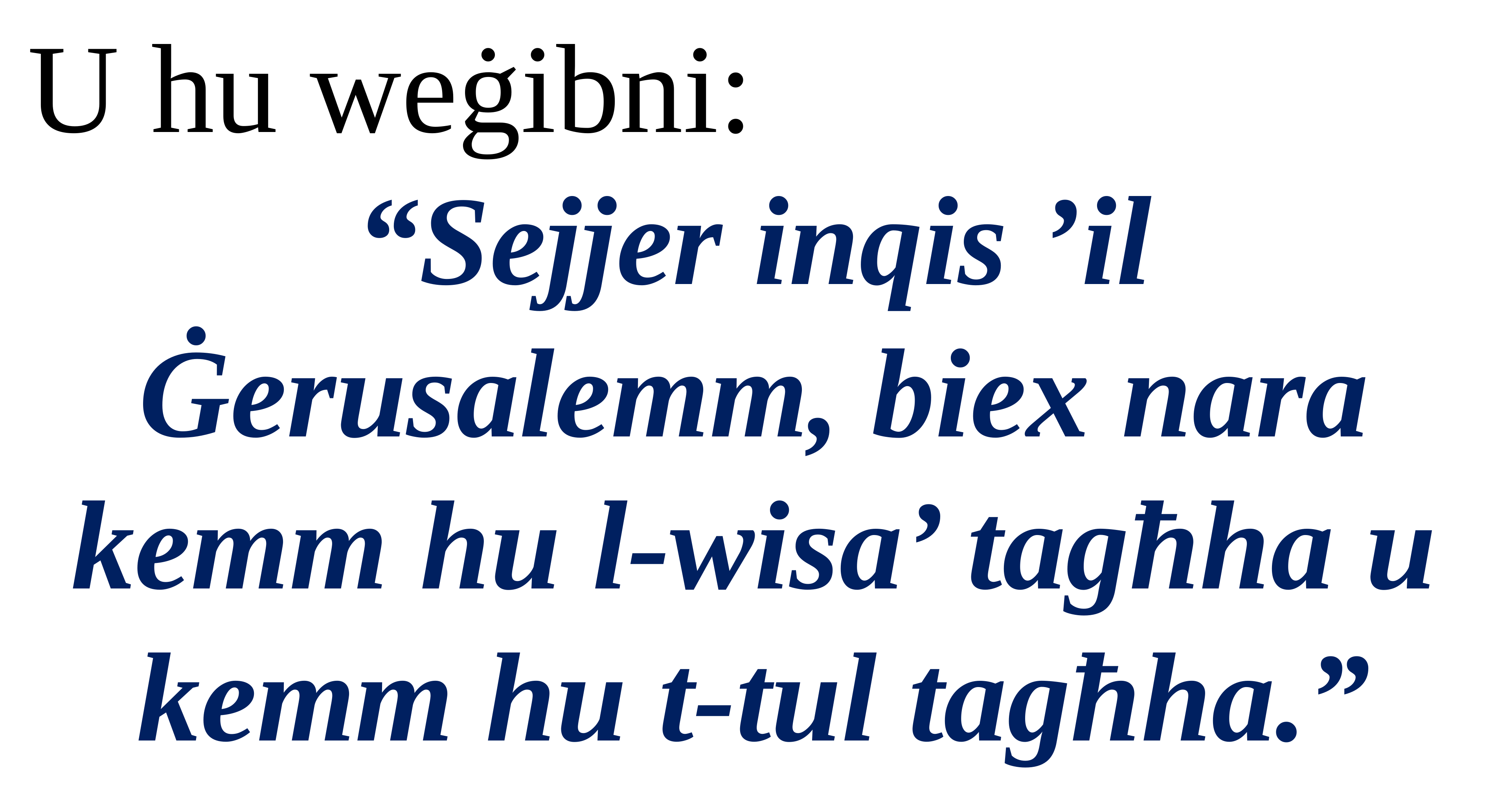

U hu weġibni:
“Sejjer inqis ’il Ġerusalemm, biex nara kemm hu l-wisa’ tagħha u kemm hu t-tul tagħha.”